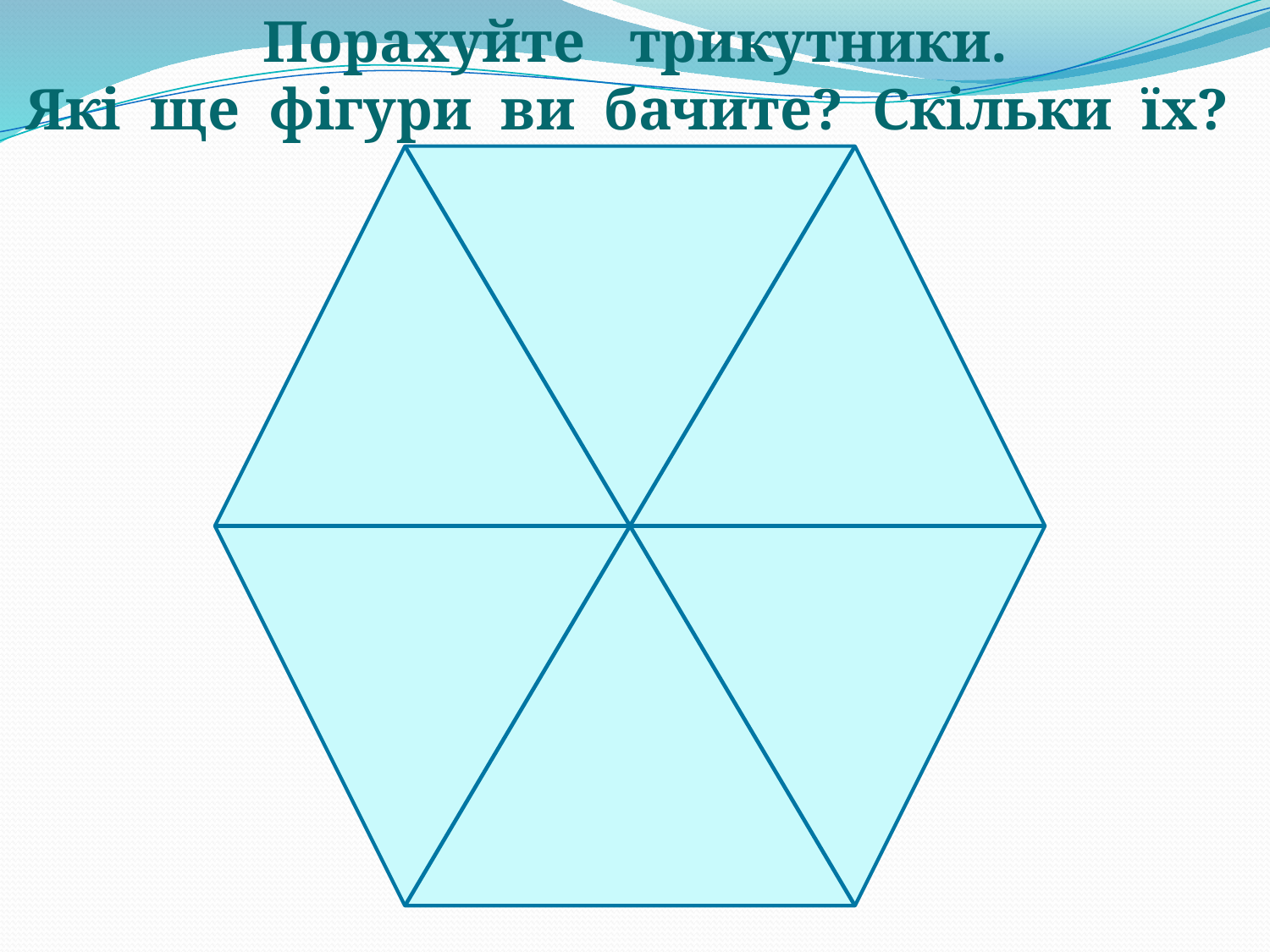

Порахуйте   трикутники.
Які  ще  фігури  ви  бачите?  Скільки  їх?